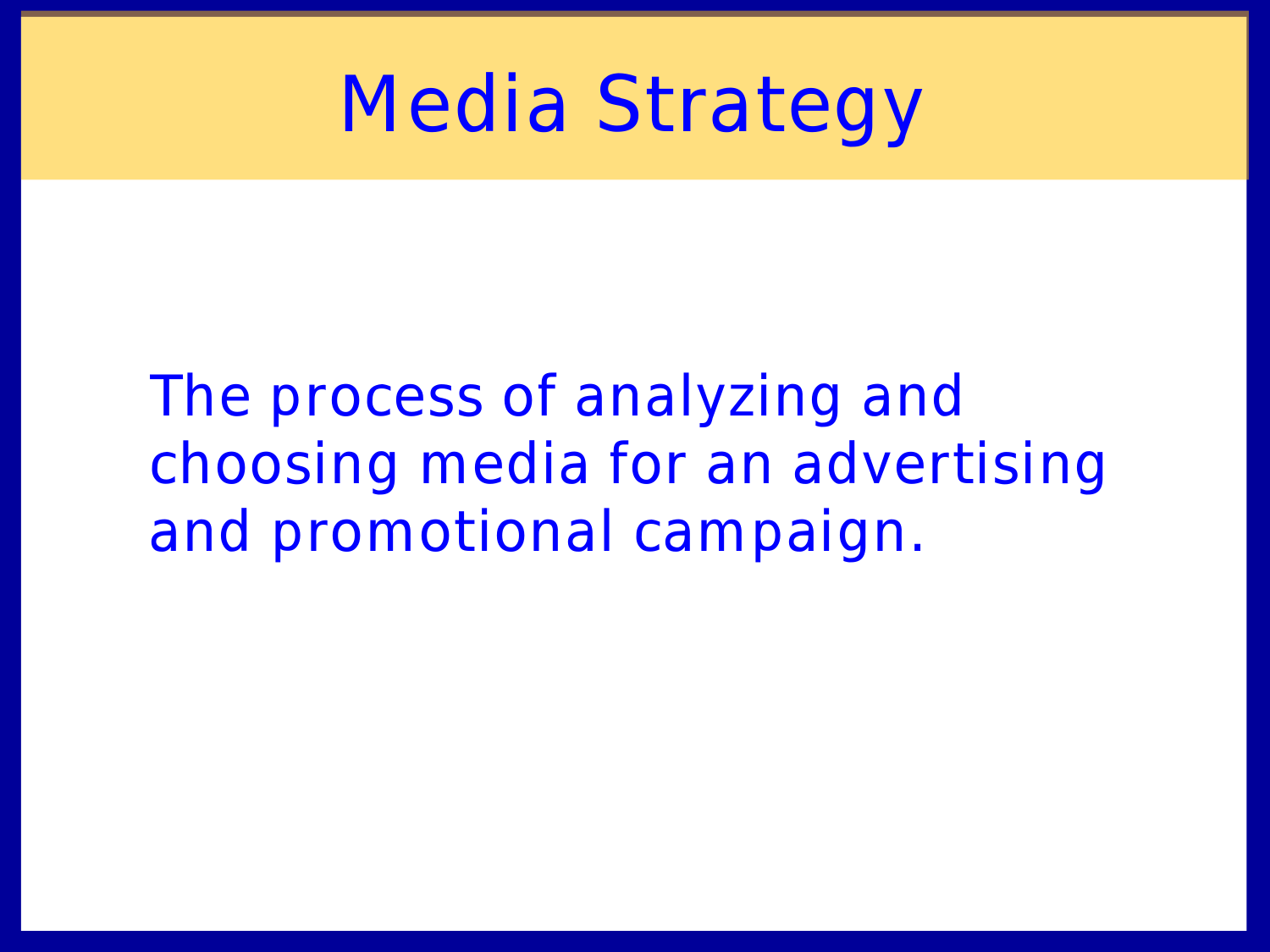

Media Strategy
The process of analyzing and choosing media for an advertising and promotional campaign.